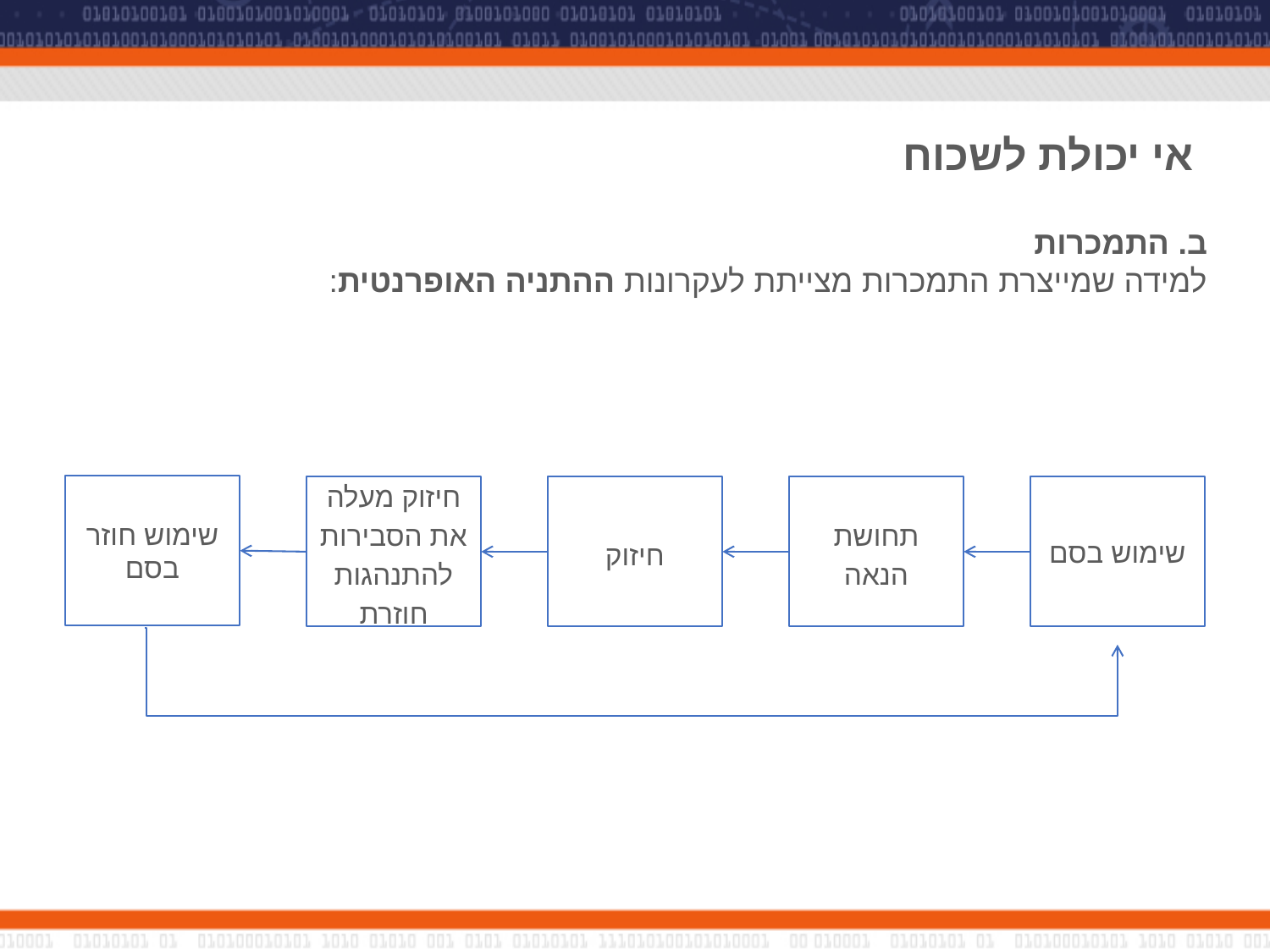

# אי יכולת לשכוח
ב. התמכרות
למידה שמייצרת התמכרות מצייתת לעקרונות ההתניה האופרנטית:
שימוש חוזר בסם
חיזוק מעלה את הסבירות להתנהגות חוזרת
חיזוק
תחושת הנאה
שימוש בסם